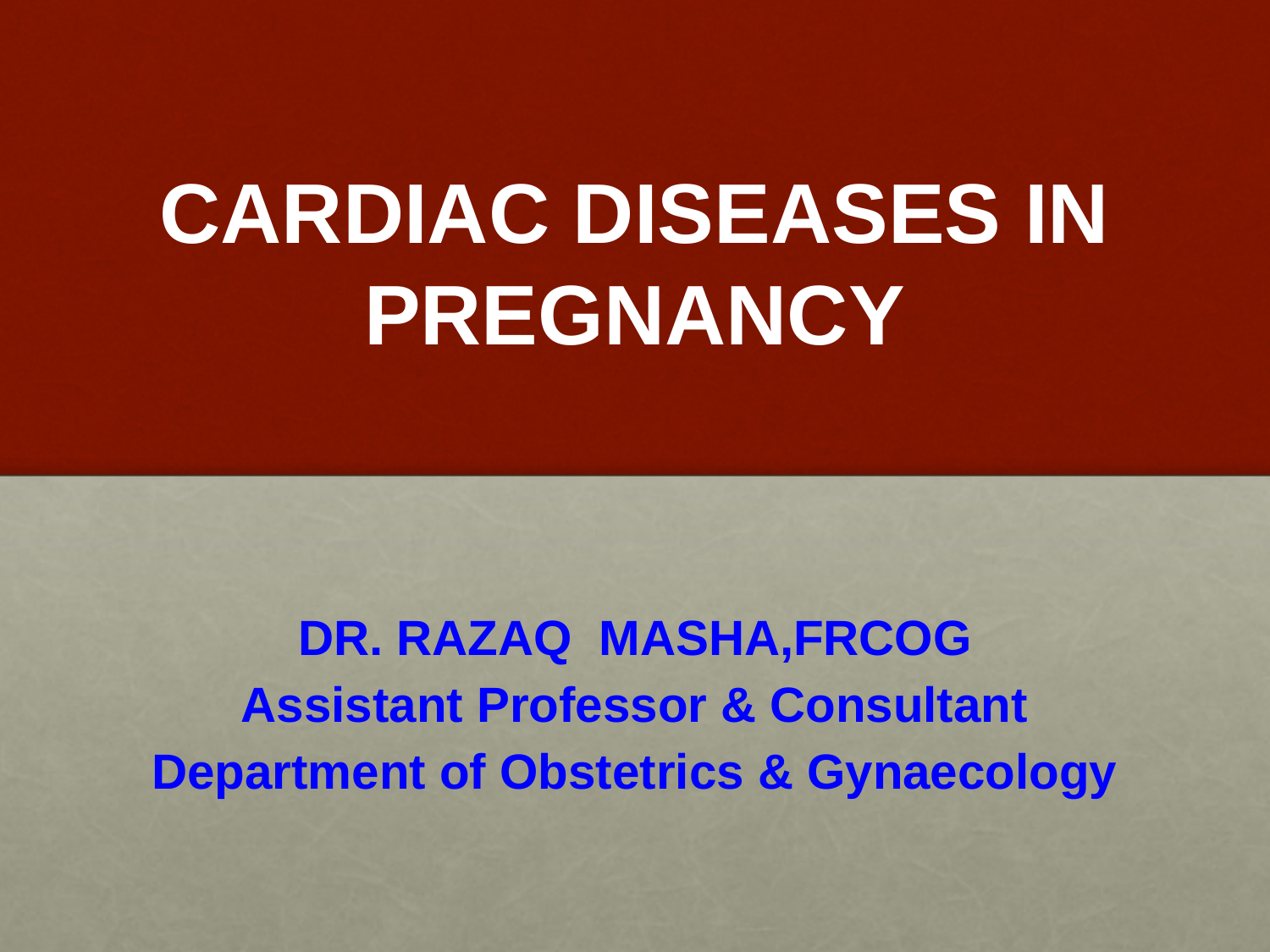

# CARDIAC DISEASES IN PREGNANCY

DR. RAZAQ  MASHA,FRCOG
Assistant Professor & Consultant
Department of Obstetrics & Gynaecology